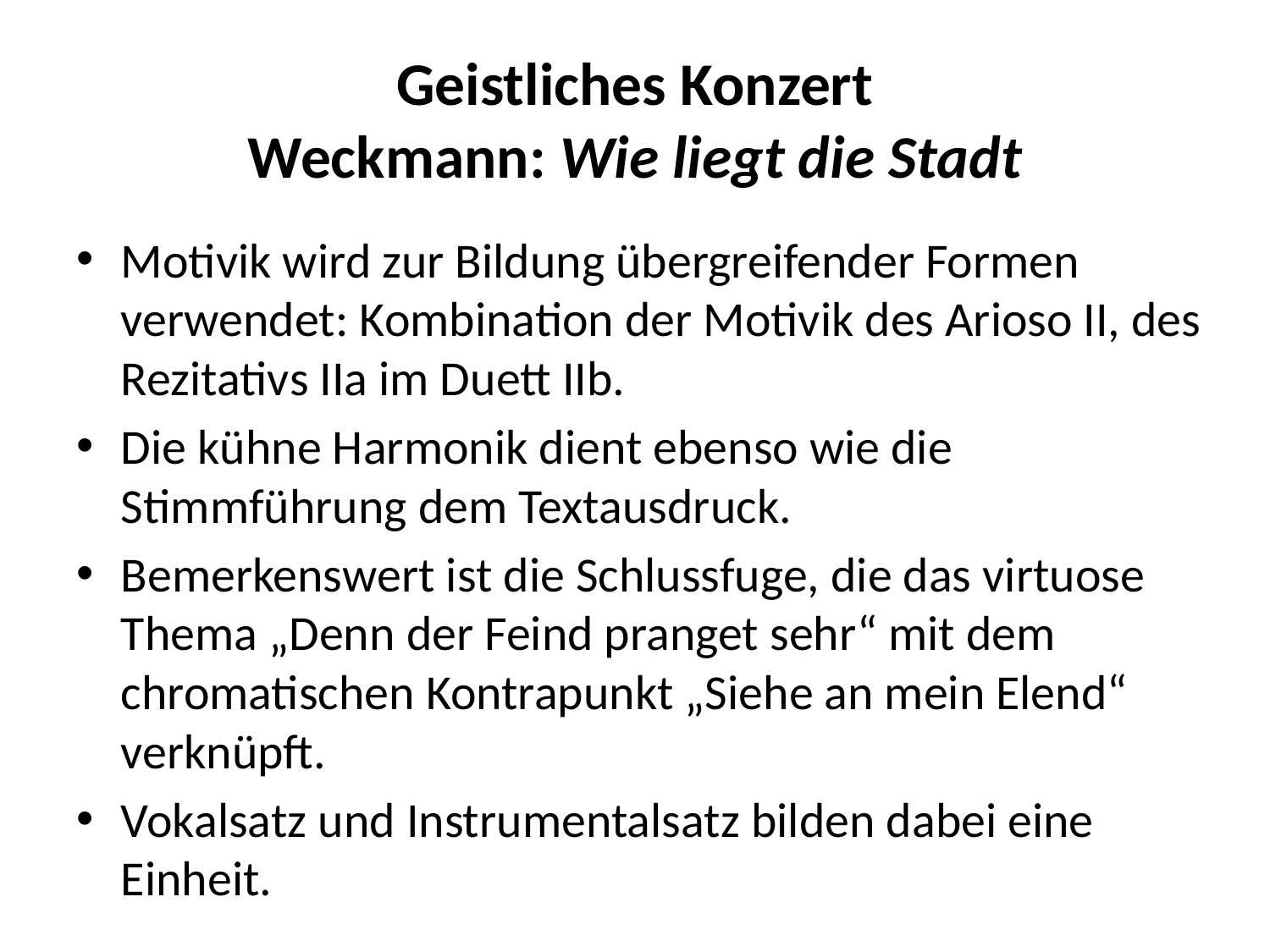

# Geistliches Konzert Weckmann: Wie liegt die Stadt
Motivik wird zur Bildung übergreifender Formen verwendet: Kombination der Motivik des Arioso II, des Rezitativs IIa im Duett IIb.
Die kühne Harmonik dient ebenso wie die Stimmführung dem Textausdruck.
Bemerkenswert ist die Schlussfuge, die das virtuose Thema „Denn der Feind pranget sehr“ mit dem chromatischen Kontrapunkt „Siehe an mein Elend“ verknüpft.
Vokalsatz und Instrumentalsatz bilden dabei eine Einheit.